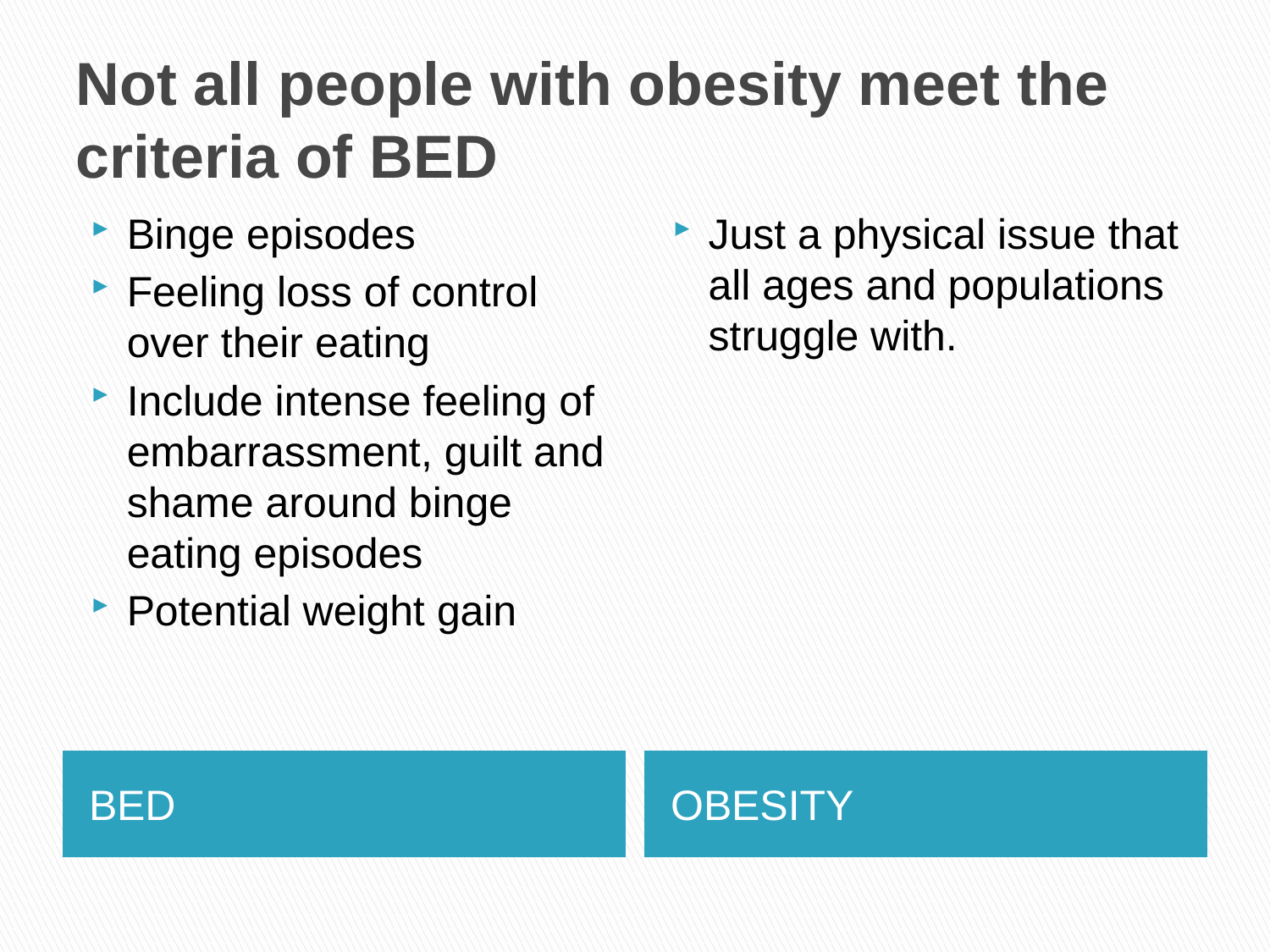

# Not all people with obesity meet the criteria of BED
Binge episodes
Feeling loss of control over their eating
Include intense feeling of embarrassment, guilt and shame around binge eating episodes
Potential weight gain
Just a physical issue that all ages and populations struggle with.
BED
OBESITY